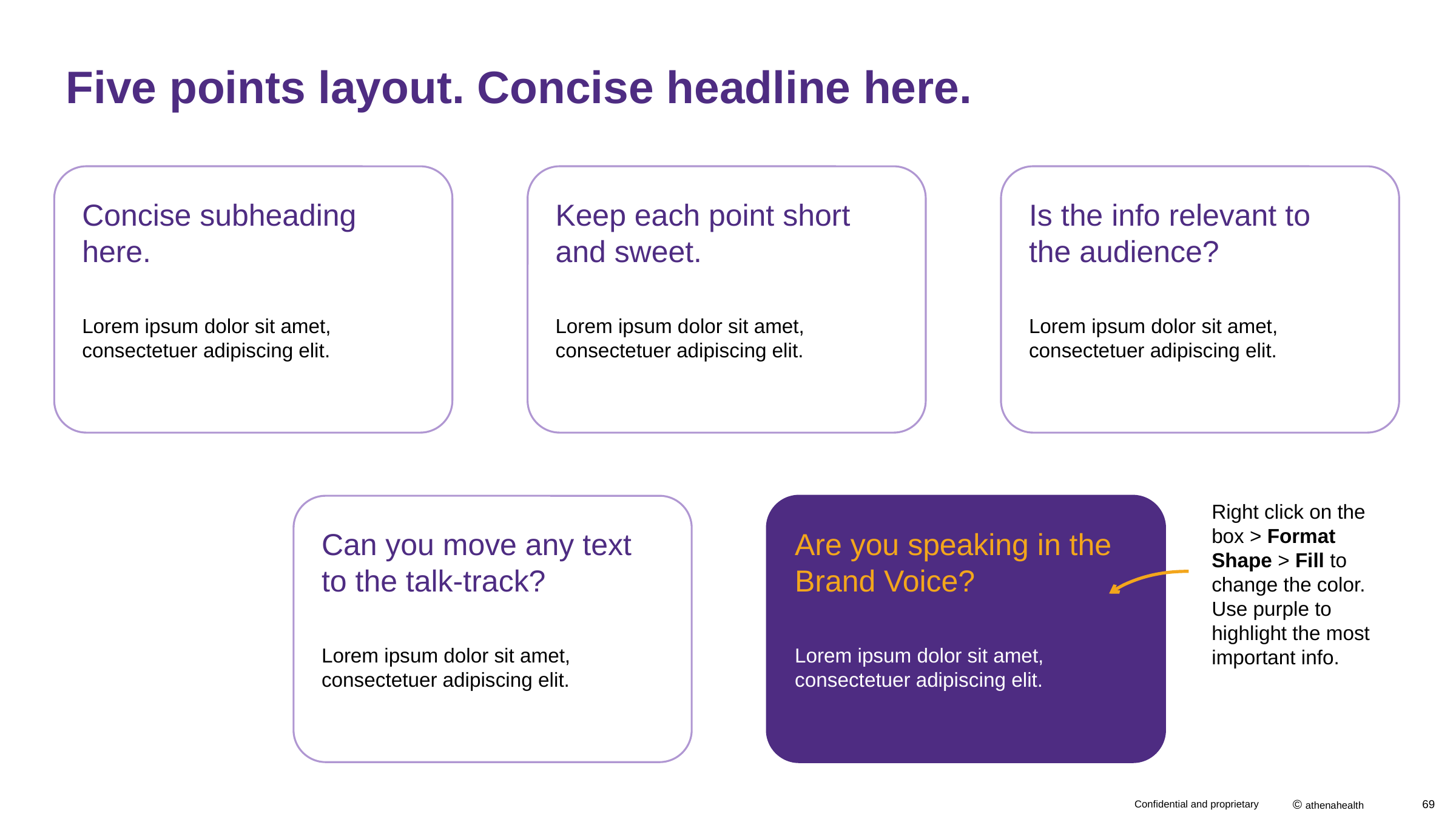

# Five points layout. Concise headline here.

Concise subheading here.
Keep each point short
and sweet.
Is the info relevant to
the audience?
Lorem ipsum dolor sit amet, consectetuer adipiscing elit.
Lorem ipsum dolor sit amet, consectetuer adipiscing elit.
Lorem ipsum dolor sit amet, consectetuer adipiscing elit.
Right click on the box > Format Shape > Fill to change the color. Use purple to highlight the most important info.

Can you move any text
to the talk-track?
Are you speaking in the
Brand Voice?
Lorem ipsum dolor sit amet, consectetuer adipiscing elit.
Lorem ipsum dolor sit amet, consectetuer adipiscing elit.